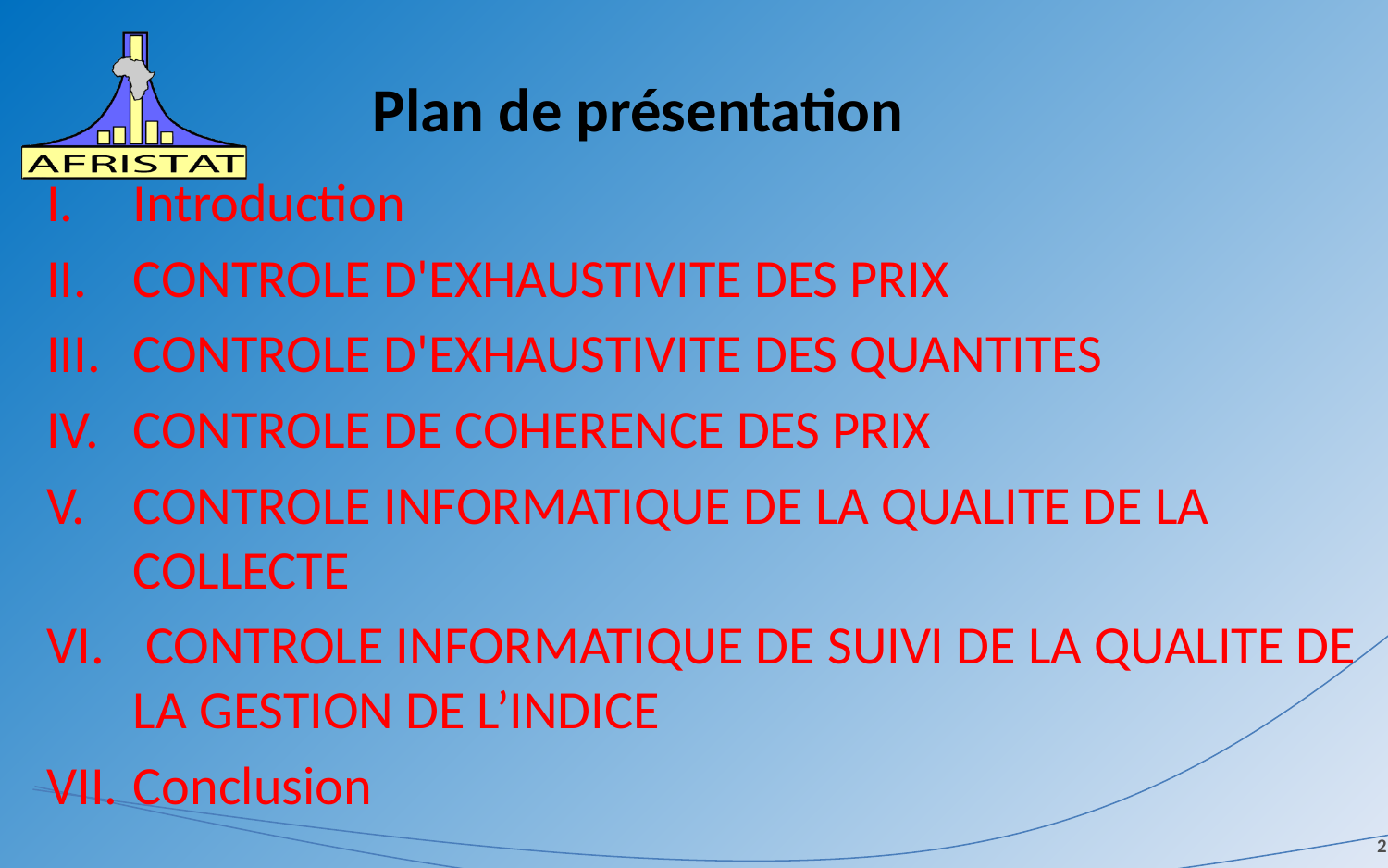

# Plan de présentation
Introduction
CONTROLE D'EXHAUSTIVITE DES PRIX
CONTROLE D'EXHAUSTIVITE DES QUANTITES
CONTROLE DE COHERENCE DES PRIX
CONTROLE INFORMATIQUE DE LA QUALITE DE LA COLLECTE
 CONTROLE INFORMATIQUE DE SUIVI DE LA QUALITE DE LA GESTION DE L’INDICE
Conclusion

2